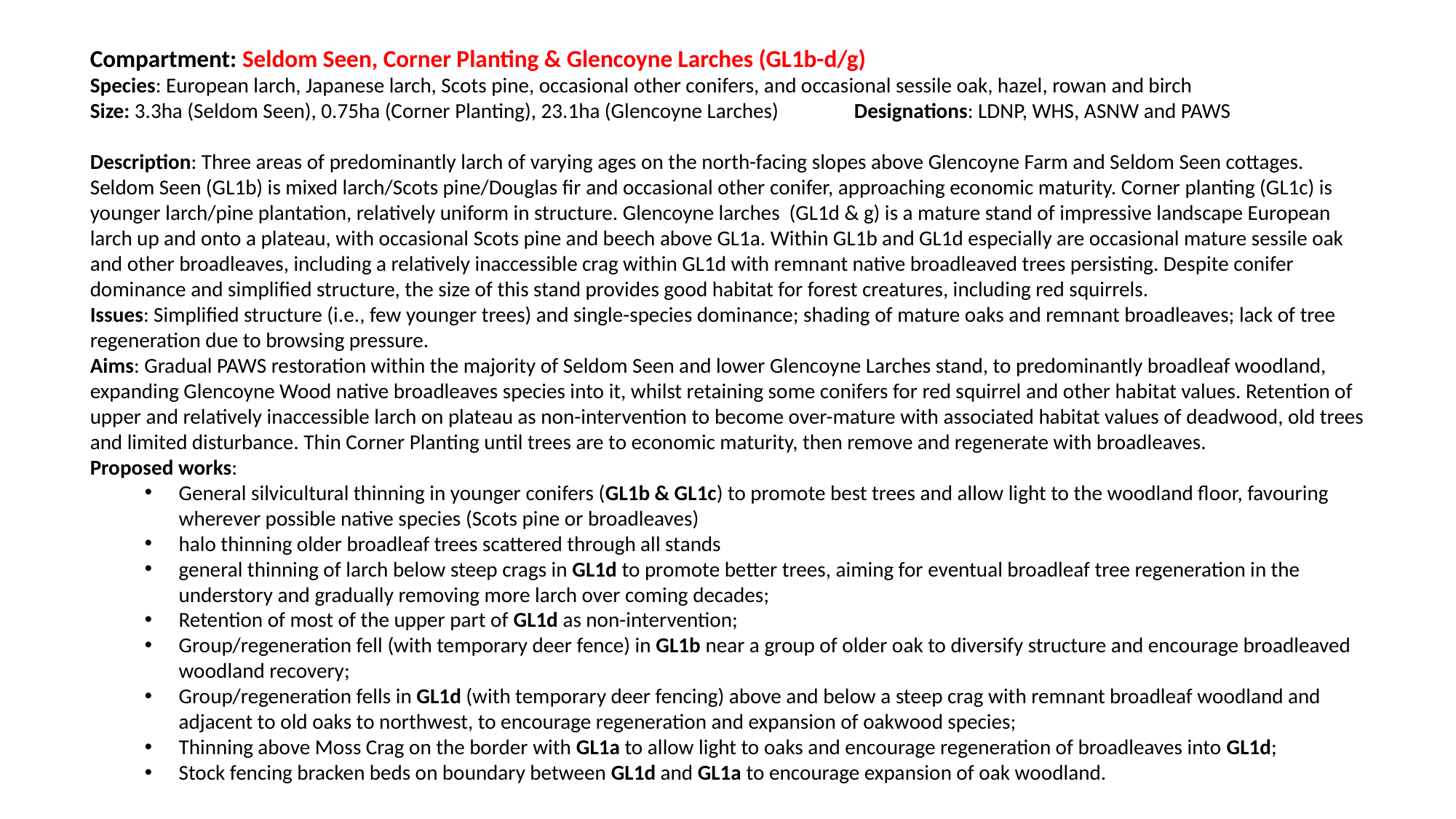

Compartment: Seldom Seen, Corner Planting & Glencoyne Larches (GL1b-d/g)
Species: European larch, Japanese larch, Scots pine, occasional other conifers, and occasional sessile oak, hazel, rowan and birch
Size: 3.3ha (Seldom Seen), 0.75ha (Corner Planting), 23.1ha (Glencoyne Larches)	Designations: LDNP, WHS, ASNW and PAWS
Description: Three areas of predominantly larch of varying ages on the north-facing slopes above Glencoyne Farm and Seldom Seen cottages. Seldom Seen (GL1b) is mixed larch/Scots pine/Douglas fir and occasional other conifer, approaching economic maturity. Corner planting (GL1c) is younger larch/pine plantation, relatively uniform in structure. Glencoyne larches  (GL1d & g) is a mature stand of impressive landscape European larch up and onto a plateau, with occasional Scots pine and beech above GL1a. Within GL1b and GL1d especially are occasional mature sessile oak and other broadleaves, including a relatively inaccessible crag within GL1d with remnant native broadleaved trees persisting. Despite conifer dominance and simplified structure, the size of this stand provides good habitat for forest creatures, including red squirrels.
Issues: Simplified structure (i.e., few younger trees) and single-species dominance; shading of mature oaks and remnant broadleaves; lack of tree regeneration due to browsing pressure.
Aims: Gradual PAWS restoration within the majority of Seldom Seen and lower Glencoyne Larches stand, to predominantly broadleaf woodland, expanding Glencoyne Wood native broadleaves species into it, whilst retaining some conifers for red squirrel and other habitat values. Retention of upper and relatively inaccessible larch on plateau as non-intervention to become over-mature with associated habitat values of deadwood, old trees and limited disturbance. Thin Corner Planting until trees are to economic maturity, then remove and regenerate with broadleaves.
Proposed works:
General silvicultural thinning in younger conifers (GL1b & GL1c) to promote best trees and allow light to the woodland floor, favouring wherever possible native species (Scots pine or broadleaves)
halo thinning older broadleaf trees scattered through all stands
general thinning of larch below steep crags in GL1d to promote better trees, aiming for eventual broadleaf tree regeneration in the understory and gradually removing more larch over coming decades;
Retention of most of the upper part of GL1d as non-intervention;
Group/regeneration fell (with temporary deer fence) in GL1b near a group of older oak to diversify structure and encourage broadleaved woodland recovery;
Group/regeneration fells in GL1d (with temporary deer fencing) above and below a steep crag with remnant broadleaf woodland and adjacent to old oaks to northwest, to encourage regeneration and expansion of oakwood species;
Thinning above Moss Crag on the border with GL1a to allow light to oaks and encourage regeneration of broadleaves into GL1d;
Stock fencing bracken beds on boundary between GL1d and GL1a to encourage expansion of oak woodland.